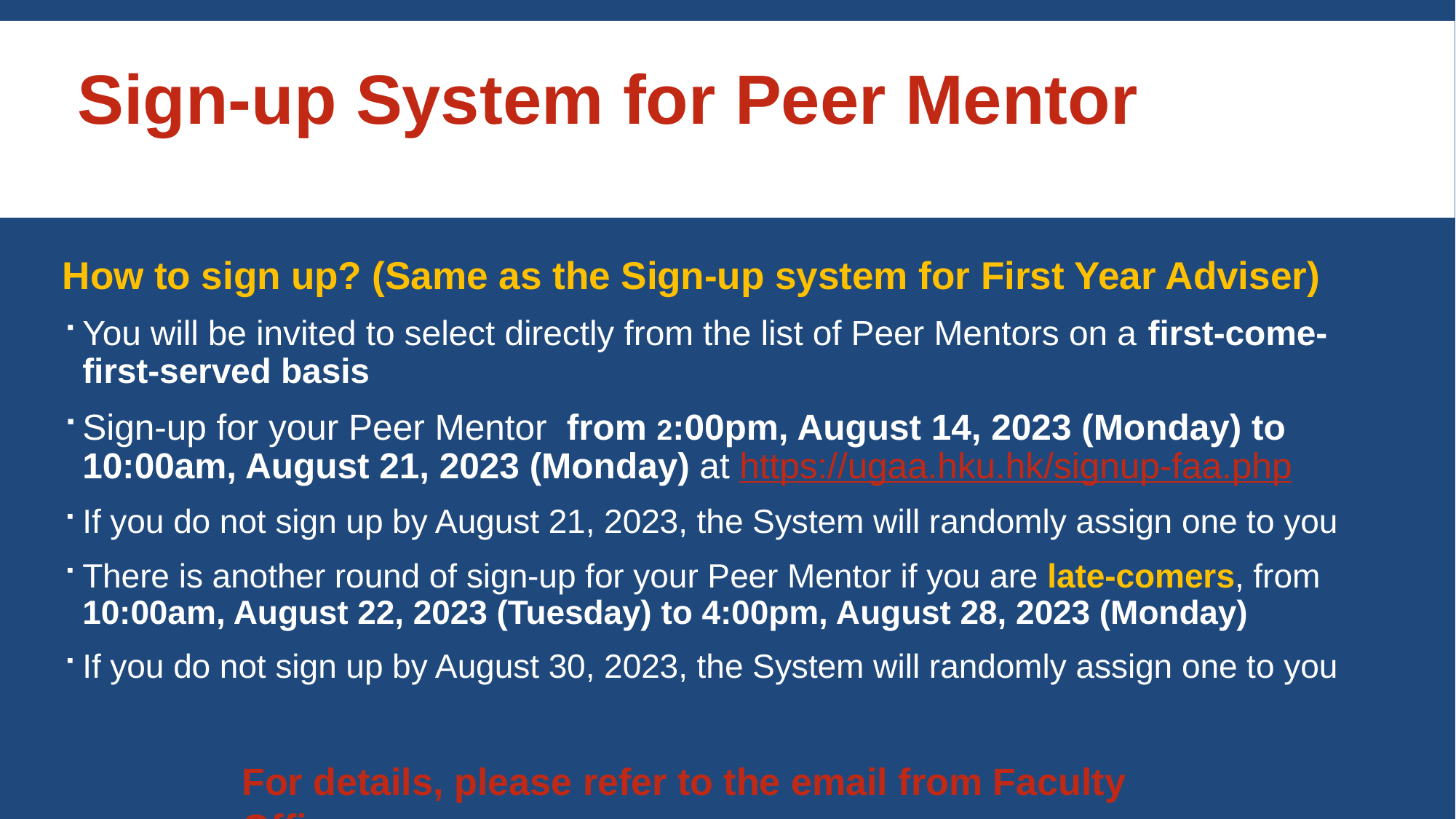

# Sign-up System for Peer Mentor
How to sign up? (Same as the Sign-up system for First Year Adviser)
You will be invited to select directly from the list of Peer Mentors on a first-come-first-served basis
Sign-up for your Peer Mentor  from 2:00pm, August 14, 2023 (Monday) to 10:00am, August 21, 2023 (Monday) at https://ugaa.hku.hk/signup-faa.php
If you do not sign up by August 21, 2023, the System will randomly assign one to you
There is another round of sign-up for your Peer Mentor if you are late-comers, from 10:00am, August 22, 2023 (Tuesday) to 4:00pm, August 28, 2023 (Monday)
If you do not sign up by August 30, 2023, the System will randomly assign one to you

For details, please refer to the email from Faculty Office